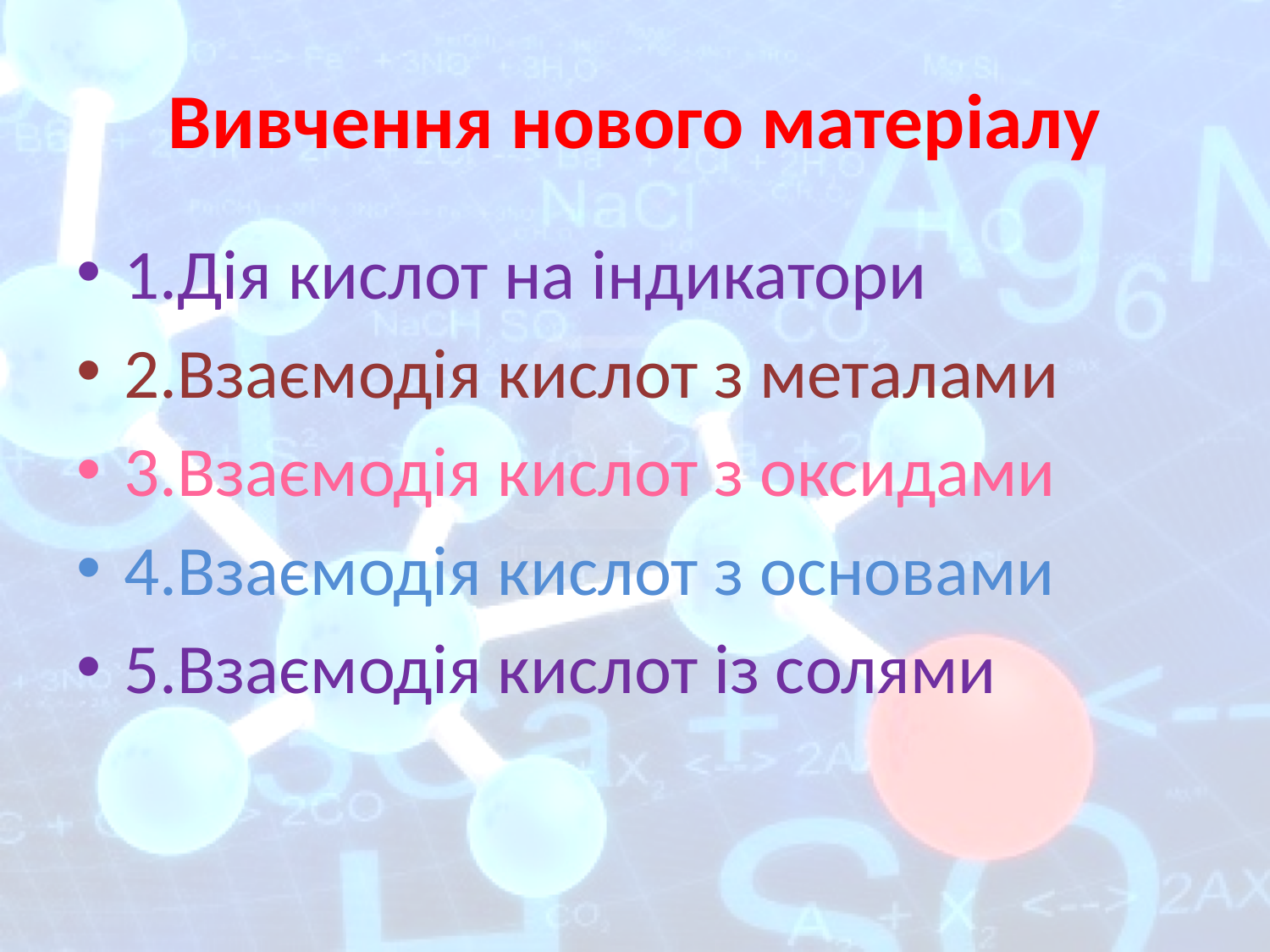

# Вивчення нового матеріалу
1.Дія кислот на індикатори
2.Взаємодія кислот з металами
3.Взаємодія кислот з оксидами
4.Взаємодія кислот з основами
5.Взаємодія кислот із солями